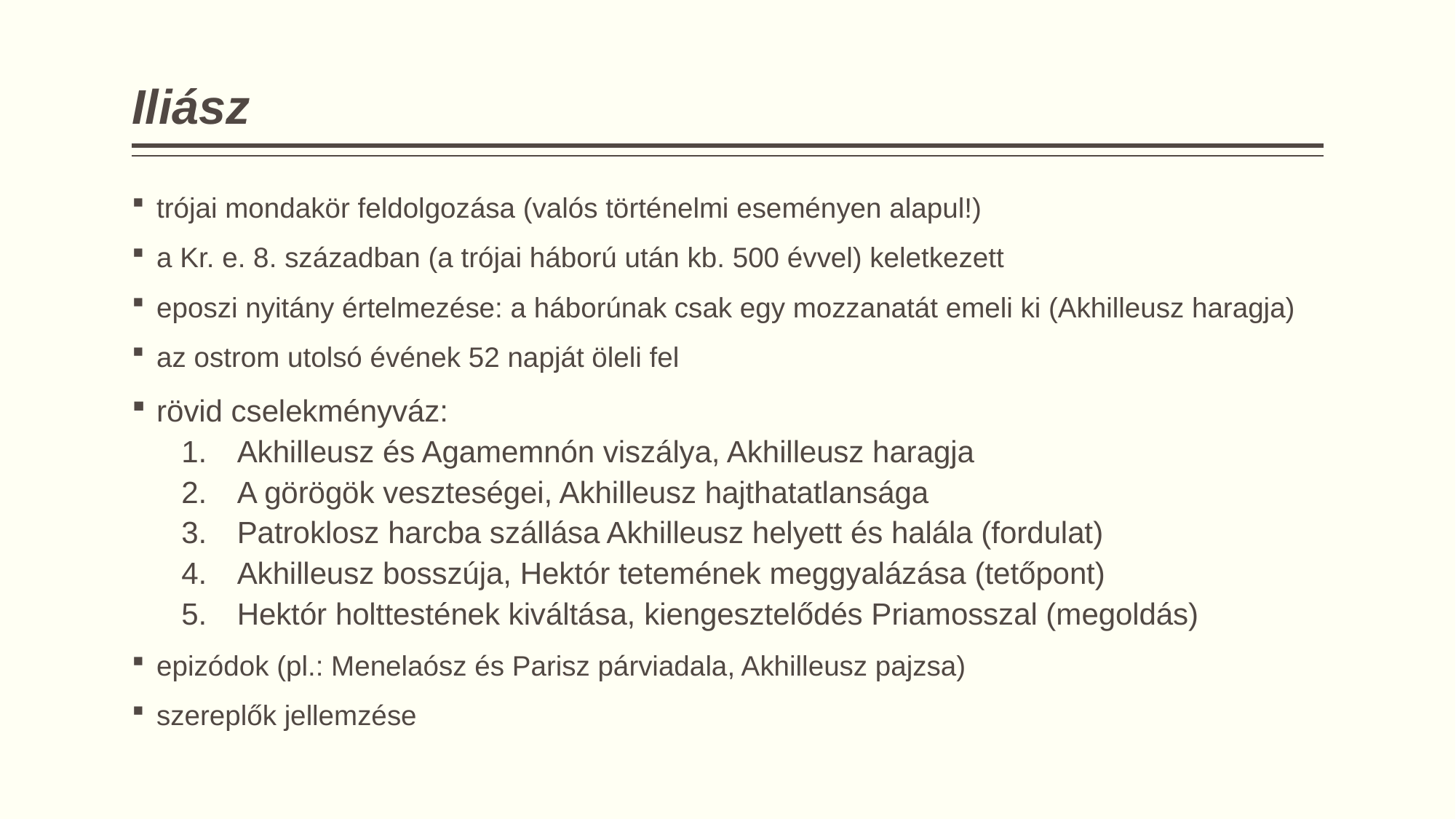

# Iliász
trójai mondakör feldolgozása (valós történelmi eseményen alapul!)
a Kr. e. 8. században (a trójai háború után kb. 500 évvel) keletkezett
eposzi nyitány értelmezése: a háborúnak csak egy mozzanatát emeli ki (Akhilleusz haragja)
az ostrom utolsó évének 52 napját öleli fel
rövid cselekményváz:
Akhilleusz és Agamemnón viszálya, Akhilleusz haragja
A görögök veszteségei, Akhilleusz hajthatatlansága
Patroklosz harcba szállása Akhilleusz helyett és halála (fordulat)
Akhilleusz bosszúja, Hektór tetemének meggyalázása (tetőpont)
Hektór holttestének kiváltása, kiengesztelődés Priamosszal (megoldás)
epizódok (pl.: Menelaósz és Parisz párviadala, Akhilleusz pajzsa)
szereplők jellemzése